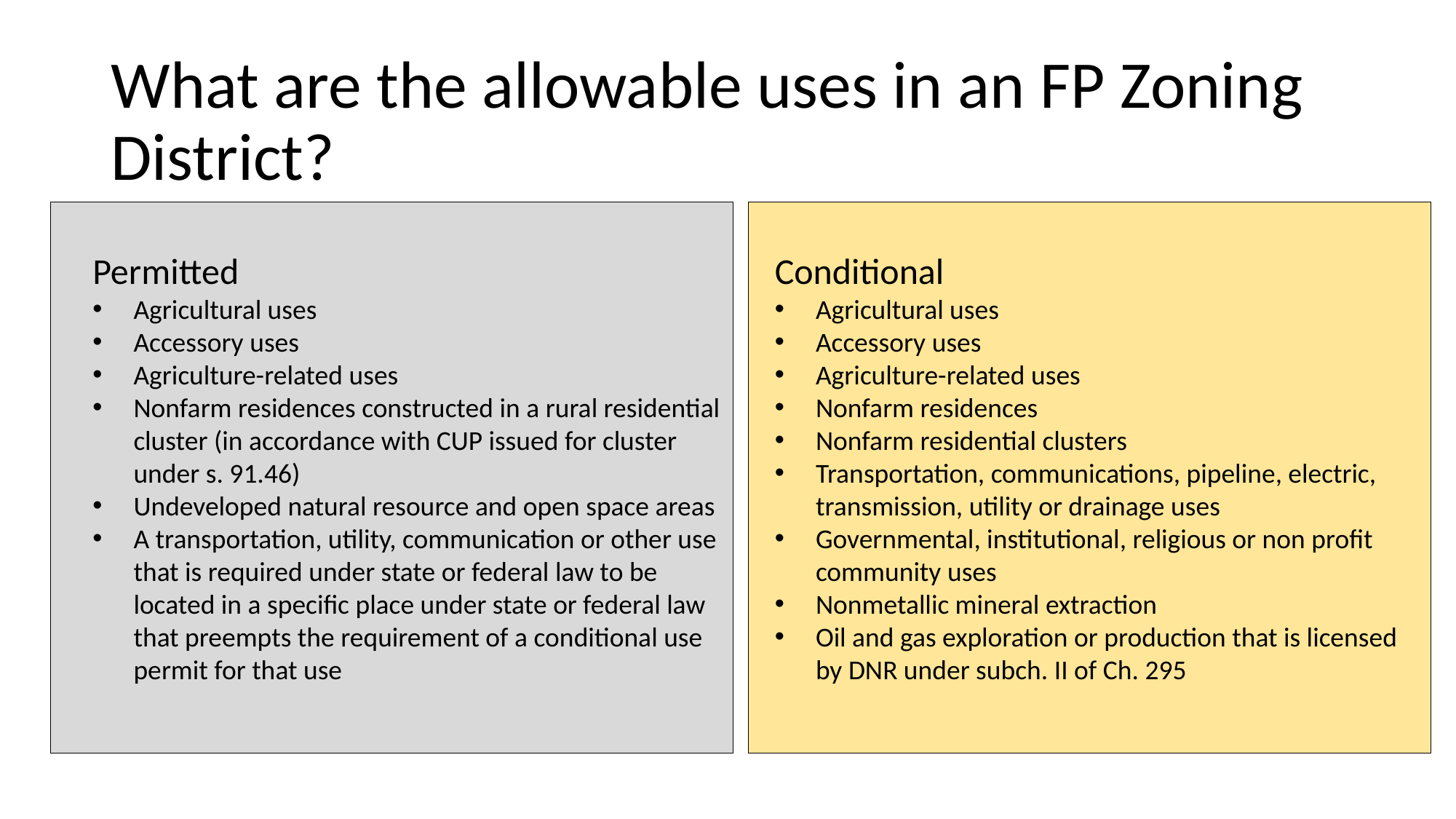

# What are the allowable uses in an FP Zoning District?

Permitted
Agricultural uses
Accessory uses
Agriculture-related uses
Nonfarm residences constructed in a rural residential cluster (in accordance with CUP issued for cluster under s. 91.46)
Undeveloped natural resource and open space areas
A transportation, utility, communication or other use that is required under state or federal law to be located in a specific place under state or federal law that preempts the requirement of a conditional use permit for that use
Conditional
Agricultural uses
Accessory uses
Agriculture-related uses
Nonfarm residences
Nonfarm residential clusters
Transportation, communications, pipeline, electric, transmission, utility or drainage uses
Governmental, institutional, religious or non profit community uses
Nonmetallic mineral extraction
Oil and gas exploration or production that is licensed by DNR under subch. II of Ch. 295